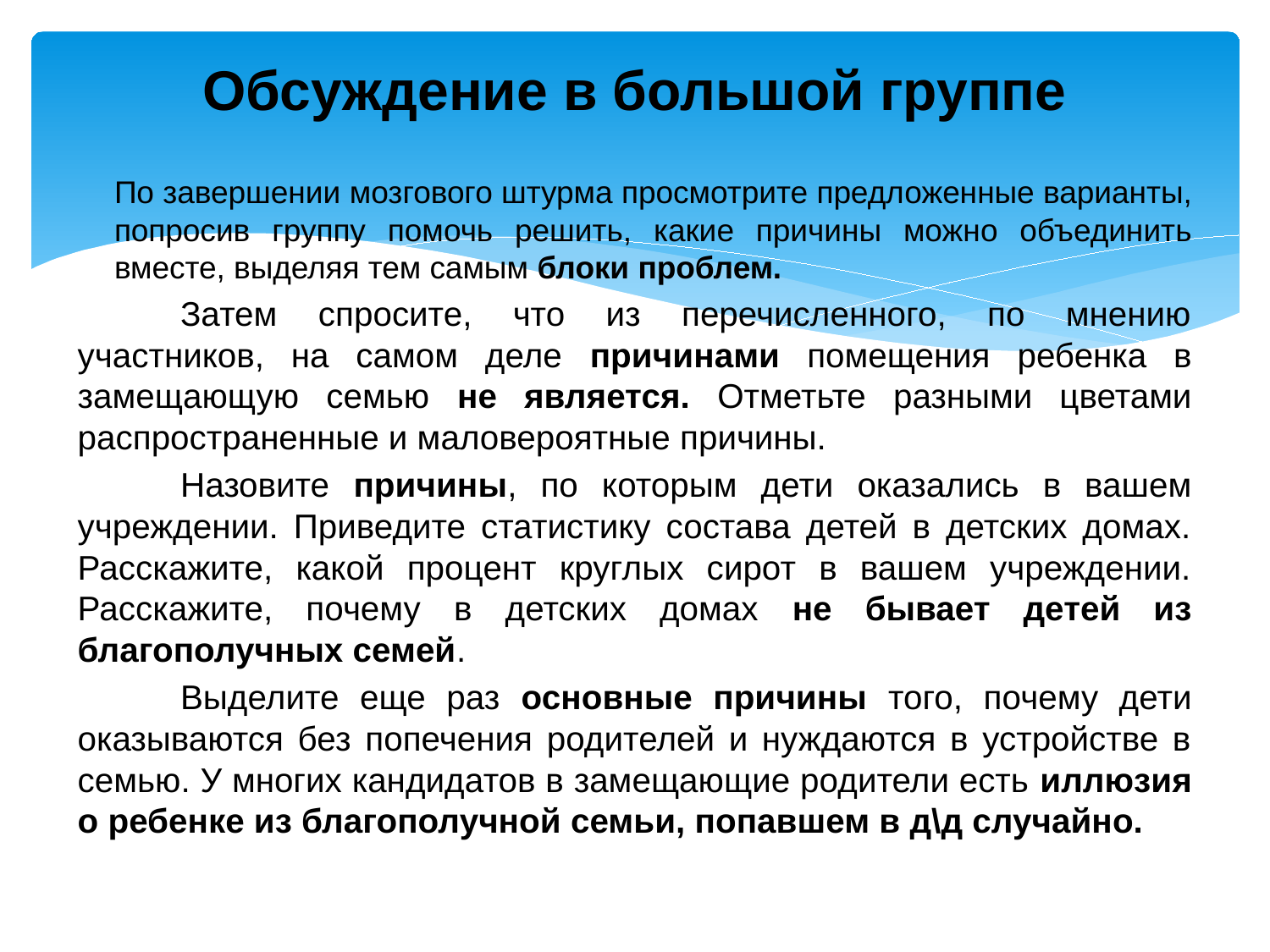

# Обсуждение в большой группе
По завершении мозгового штурма просмотрите предложенные варианты, попросив группу помочь решить, какие причины можно объединить вместе, выделяя тем самым блоки проблем.
	Затем спросите, что из перечисленного, по мнению участников, на самом деле причинами помещения ребенка в замещающую семью не является. Отметьте разными цветами распространенные и маловероятные причины.
	Назовите причины, по которым дети оказались в вашем учреждении. Приведите статистику состава детей в детских домах. Расскажите, какой процент круглых сирот в вашем учреждении. Расскажите, почему в детских домах не бывает детей из благополучных семей.
	Выделите еще раз основные причины того, почему дети оказываются без попечения родителей и нуждаются в устройстве в семью. У многих кандидатов в замещающие родители есть иллюзия о ребенке из благополучной семьи, попавшем в д\д случайно.